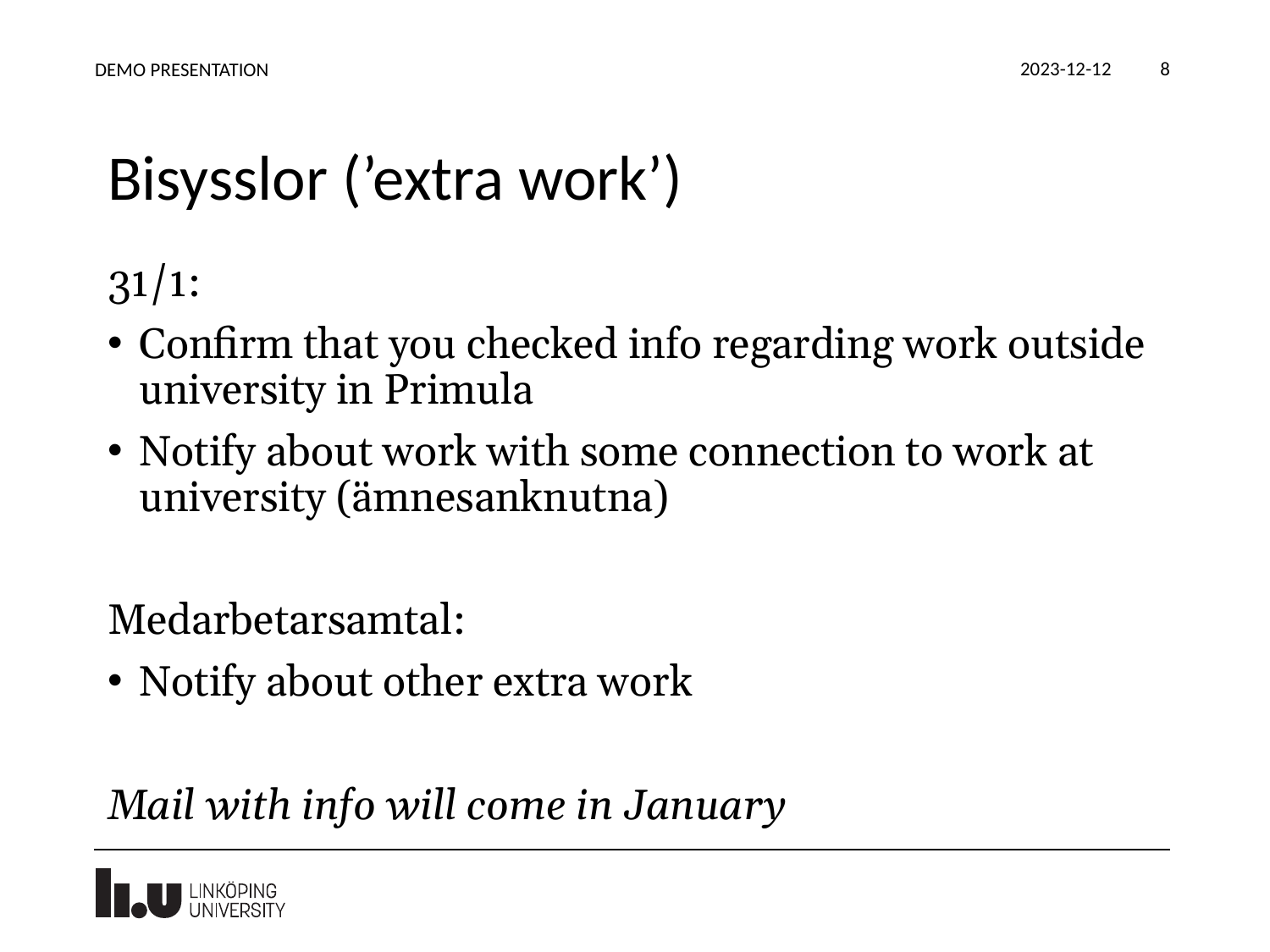

2023-12-12
DEMO PRESENTATION
8
# Bisysslor (’extra work’)
31/1:
Confirm that you checked info regarding work outside university in Primula
Notify about work with some connection to work at university (ämnesanknutna)

Medarbetarsamtal:
Notify about other extra work

Mail with info will come in January